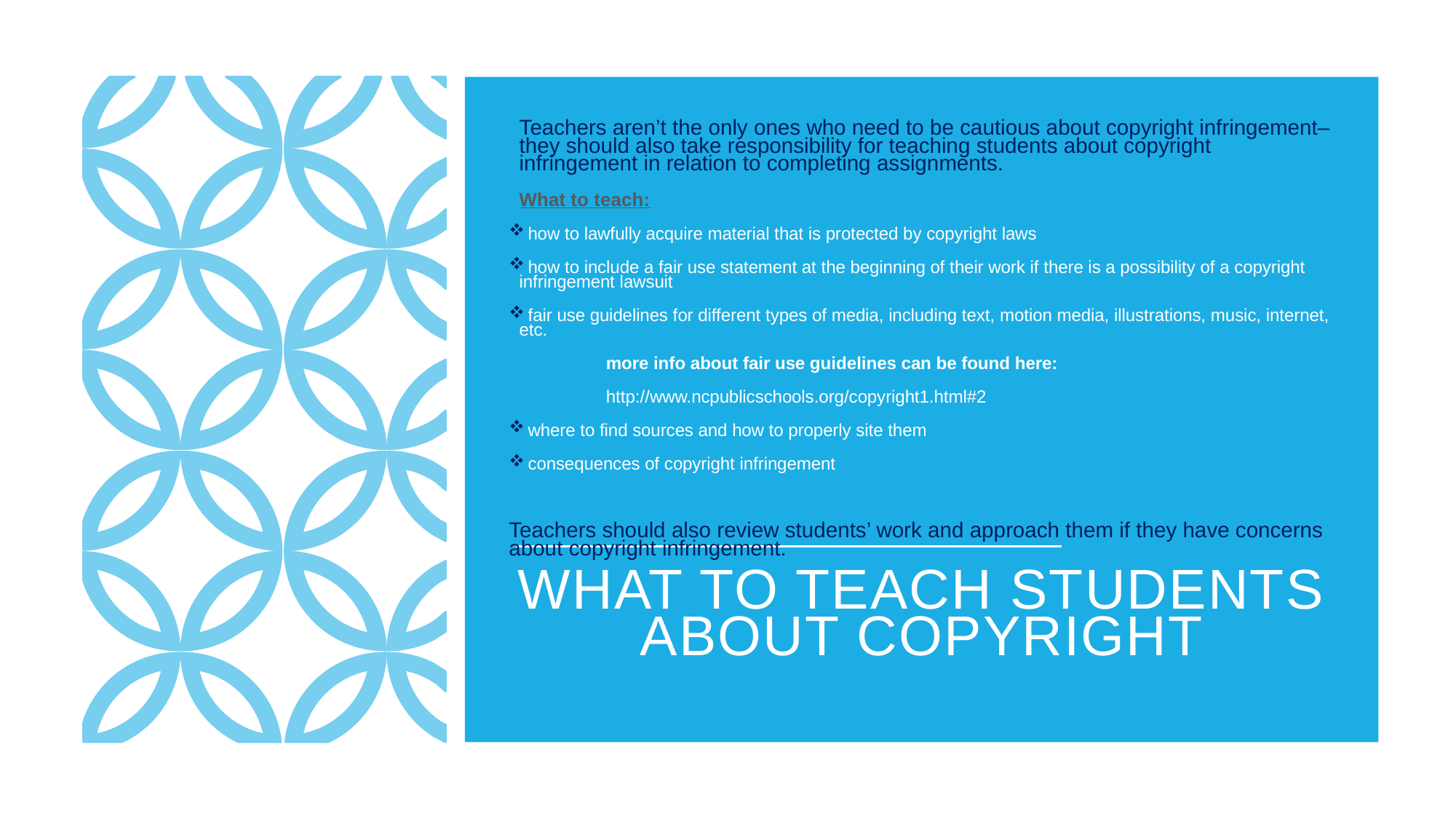

Teachers aren’t the only ones who need to be cautious about copyright infringement– they should also take responsibility for teaching students about copyright infringement in relation to completing assignments.
What to teach:
 how to lawfully acquire material that is protected by copyright laws
 how to include a fair use statement at the beginning of their work if there is a possibility of a copyright infringement lawsuit
 fair use guidelines for different types of media, including text, motion media, illustrations, music, internet, etc.
	more info about fair use guidelines can be found here:
	http://www.ncpublicschools.org/copyright1.html#2
 where to find sources and how to properly site them
 consequences of copyright infringement

Teachers should also review students’ work and approach them if they have concerns about copyright infringement.

# What to teach students about copyright